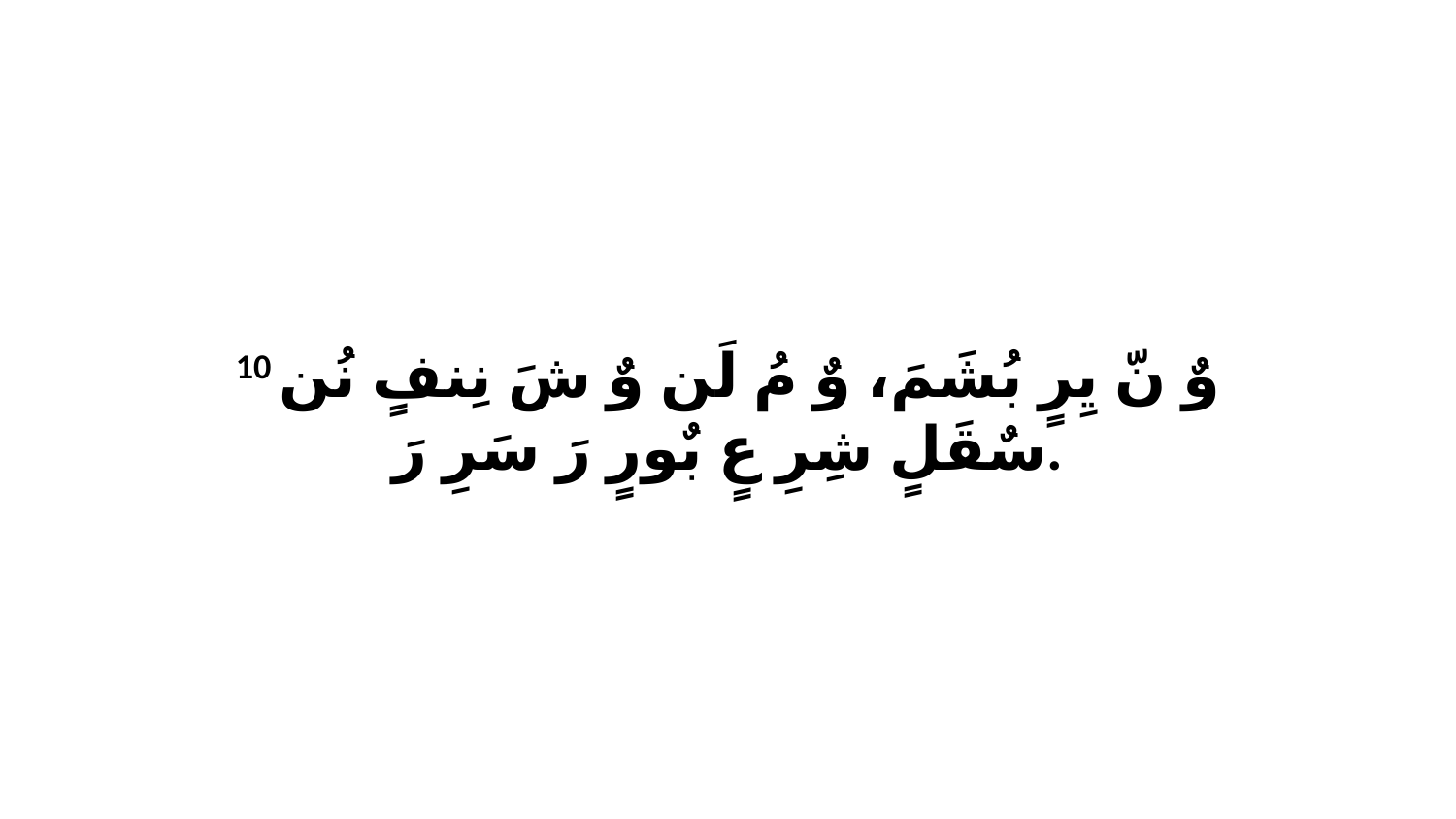

10 وٌ نّ يِرٍ بُشَمَ، وٌ مُ لَن وٌ شَ نِنفٍ نُن سٌقَلٍ شِرِ عٍ بٌورٍ رَ سَرِ رَ.